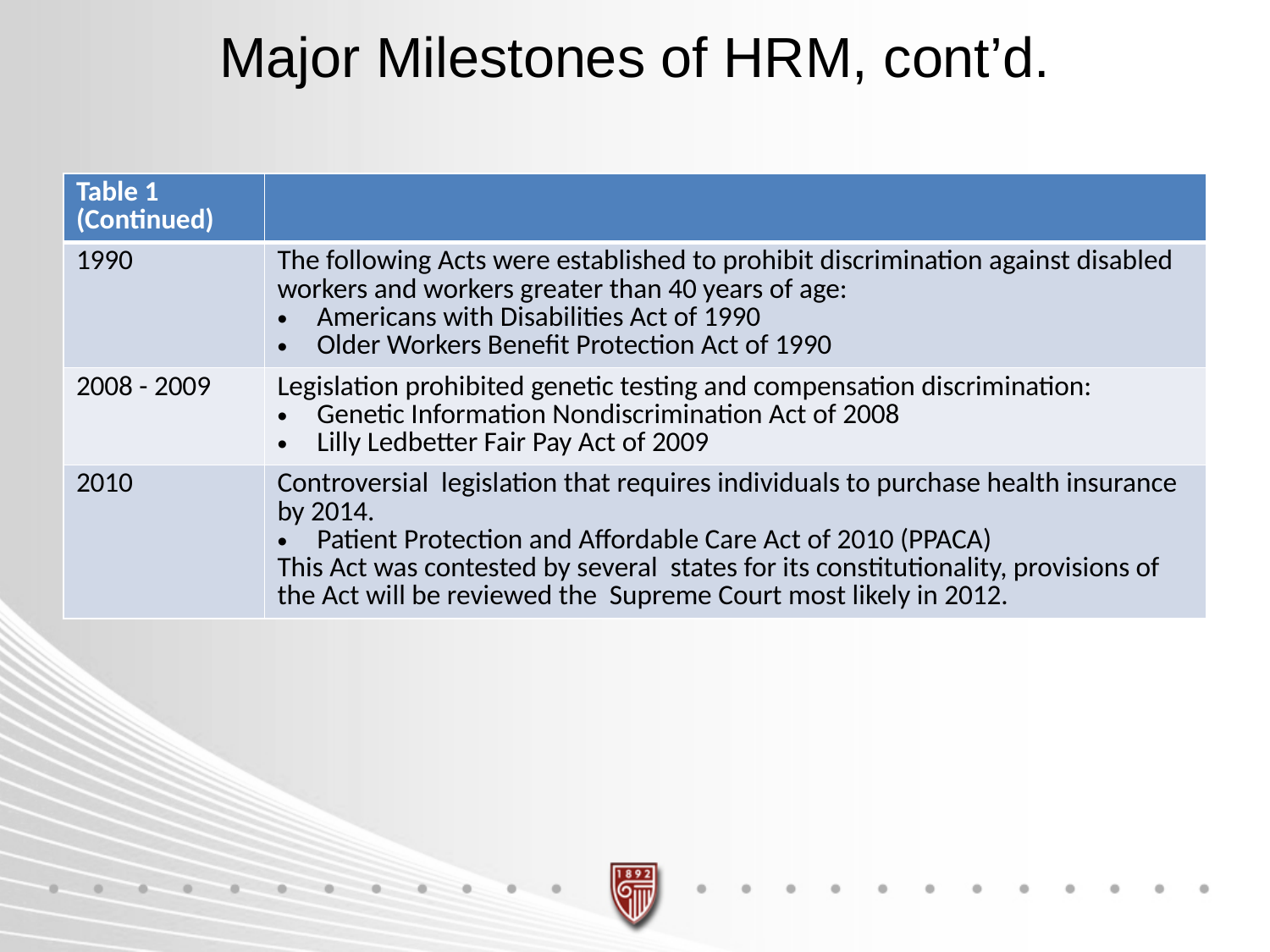

# Major Milestones of HRM, cont’d.
| Table 1 (Continued) |  |
| --- | --- |
| 1990 | The following Acts were established to prohibit discrimination against disabled workers and workers greater than 40 years of age: Americans with Disabilities Act of 1990 Older Workers Benefit Protection Act of 1990 |
| 2008 - 2009 | Legislation prohibited genetic testing and compensation discrimination: Genetic Information Nondiscrimination Act of 2008 Lilly Ledbetter Fair Pay Act of 2009 |
| 2010 | Controversial legislation that requires individuals to purchase health insurance by 2014. Patient Protection and Affordable Care Act of 2010 (PPACA) This Act was contested by several states for its constitutionality, provisions of the Act will be reviewed the Supreme Court most likely in 2012. |